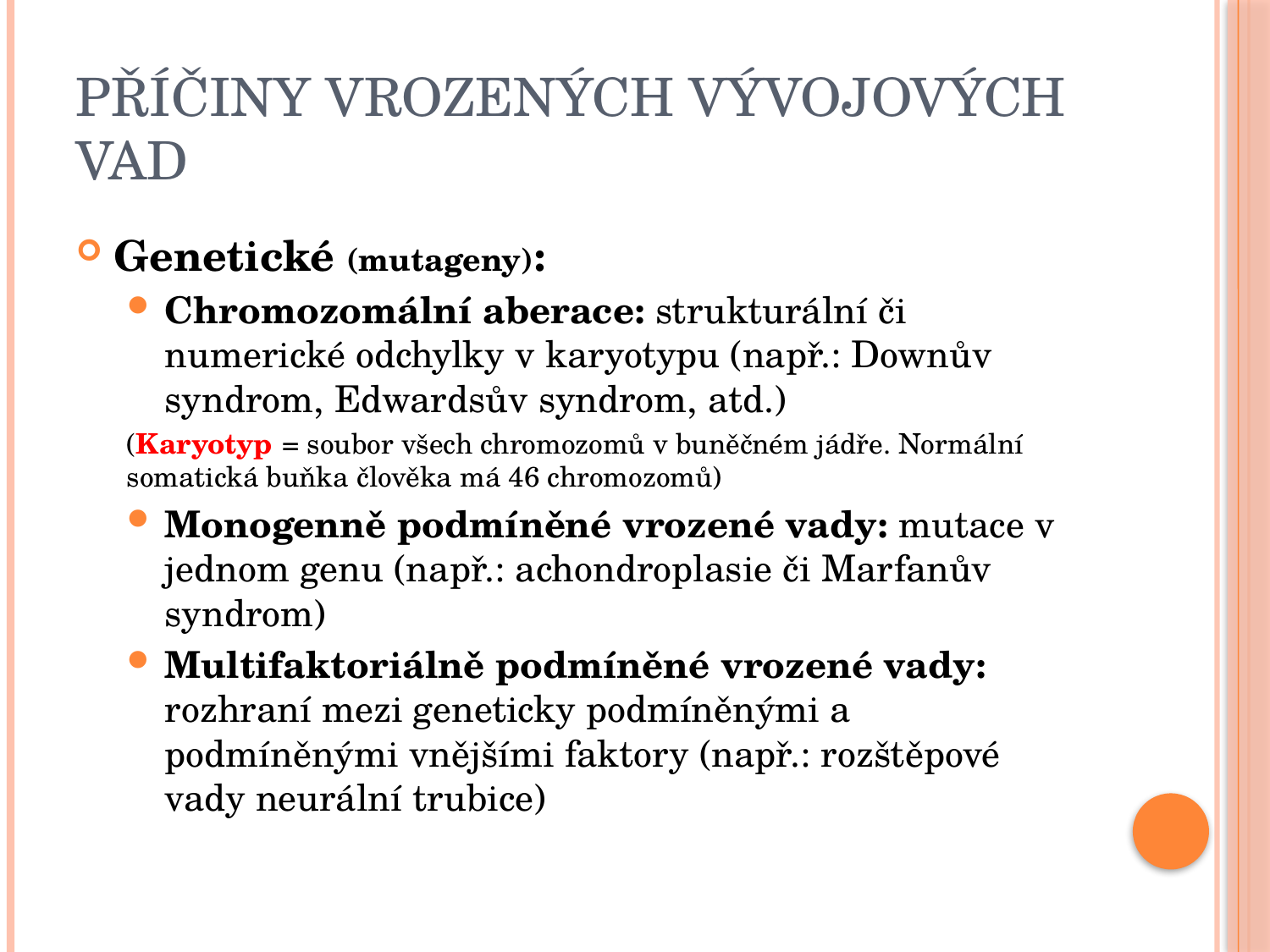

# Příčiny vrozených vývojových vad
Genetické (mutageny):
Chromozomální aberace: strukturální či numerické odchylky v karyotypu (např.: Downův syndrom, Edwardsův syndrom, atd.)
(Karyotyp = soubor všech chromozomů v buněčném jádře. Normální somatická buňka člověka má 46 chromozomů)
Monogenně podmíněné vrozené vady: mutace v jednom genu (např.: achondroplasie či Marfanův syndrom)
Multifaktoriálně podmíněné vrozené vady: rozhraní mezi geneticky podmíněnými a podmíněnými vnějšími faktory (např.: rozštěpové vady neurální trubice)